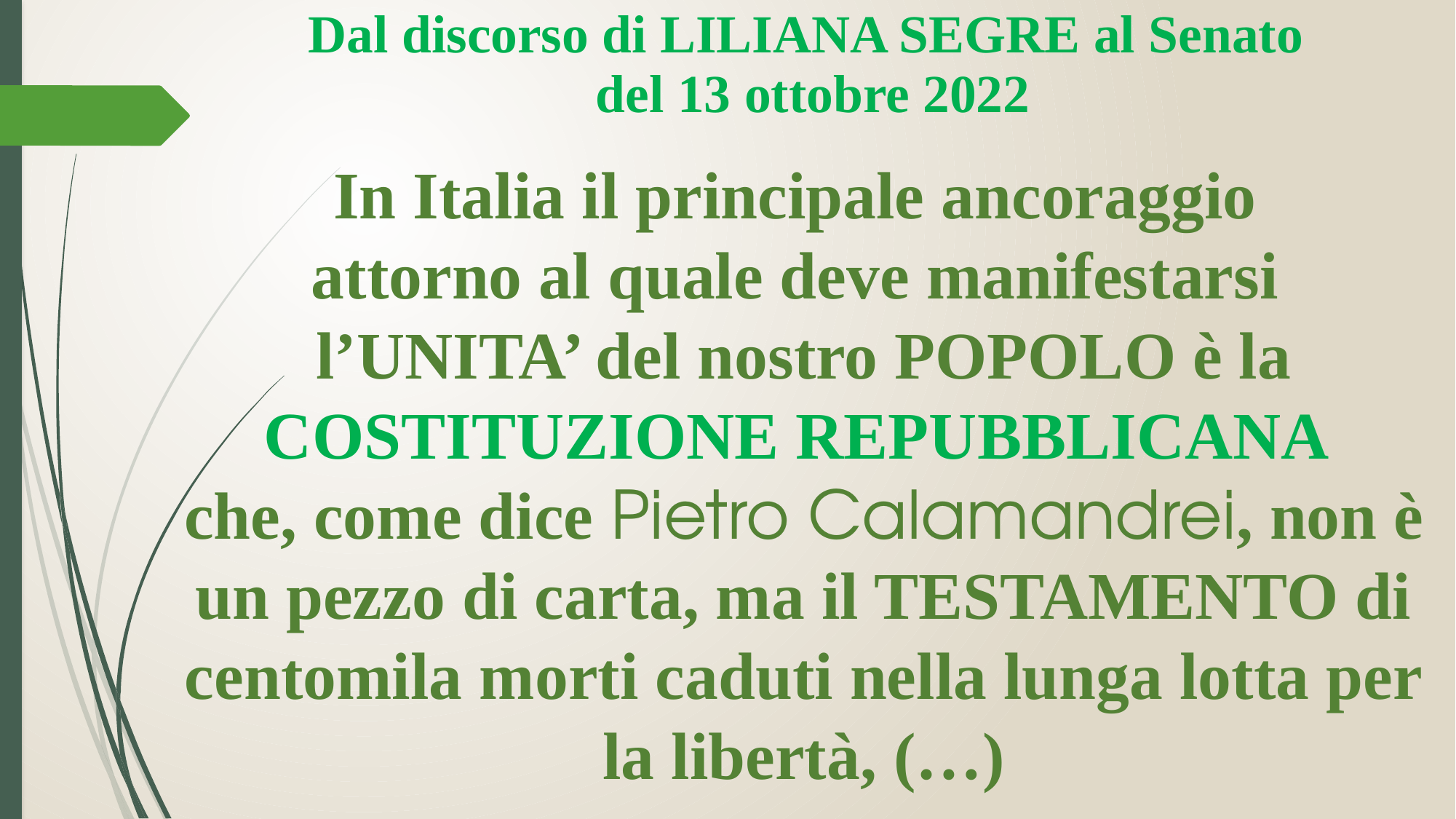

# Dal discorso di LILIANA SEGRE al Senato del 13 ottobre 2022
In Italia il principale ancoraggio
attorno al quale deve manifestarsi
l’UNITA’ del nostro POPOLO è la COSTITUZIONE REPUBBLICANA
che, come dice Pietro Calamandrei, non è un pezzo di carta, ma il TESTAMENTO di centomila morti caduti nella lunga lotta per la libertà, (…)